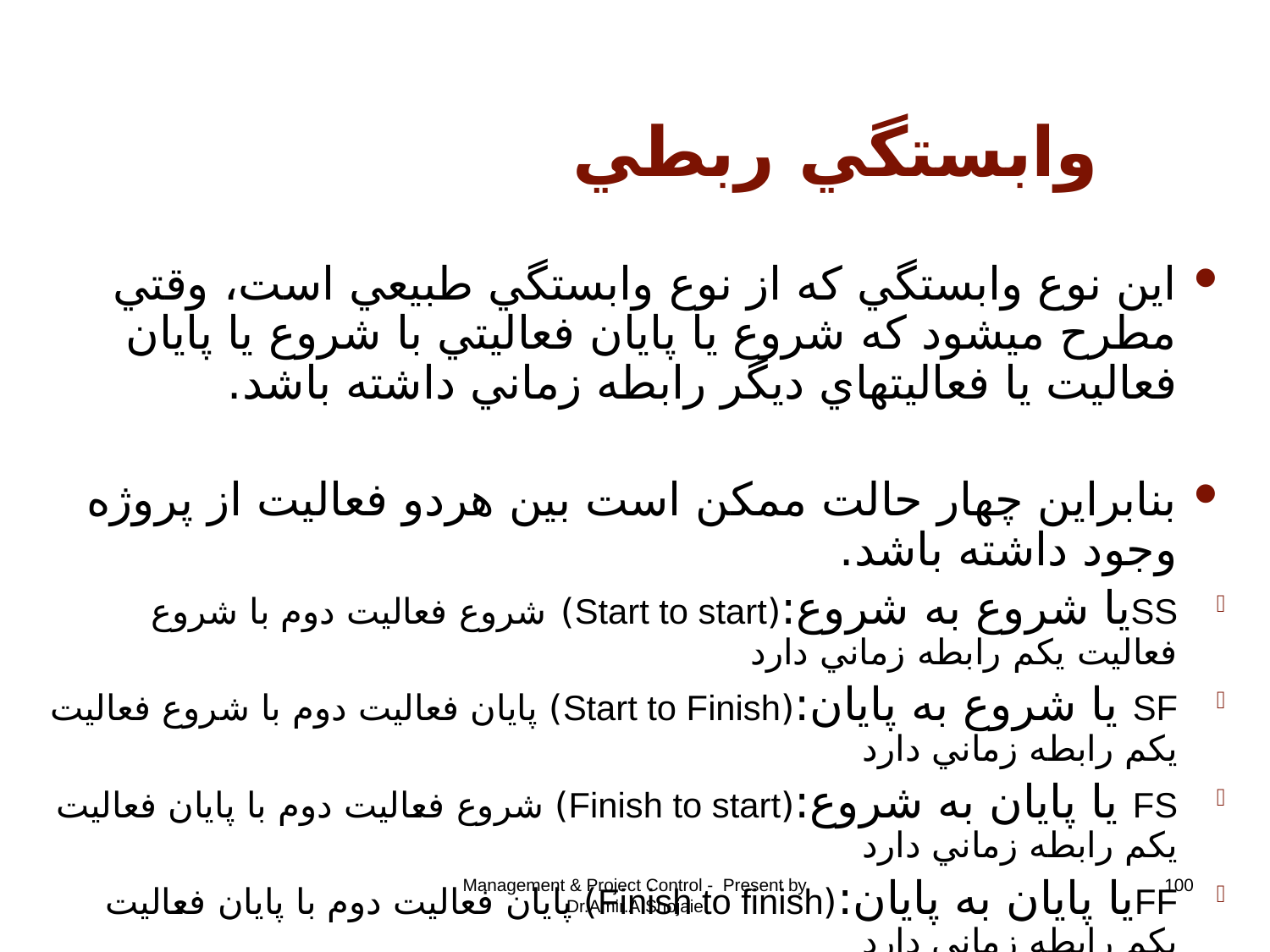

# وابستگي ربطي
اين نوع وابستگي که از نوع وابستگي طبيعي است، وقتي مطرح ميشود که شروع يا پايان فعاليتي با شروع يا پايان فعاليت يا فعاليتهاي ديگر رابطه زماني داشته باشد.

بنابراين چهار حالت ممکن است بين هردو فعاليت از پروژه وجود داشته باشد.
SSيا شروع به شروع:(Start to start) شروع فعاليت دوم با شروع فعاليت يکم رابطه زماني دارد
SF يا شروع به پايان:(Start to Finish) پايان فعاليت دوم با شروع فعاليت يکم رابطه زماني دارد
FS يا پايان به شروع:(Finish to start) شروع فعاليت دوم با پايان فعاليت يکم رابطه زماني دارد
FFيا پايان به پايان:(Finish to finish) پايان فعاليت دوم با پايان فعاليت يکم رابطه زماني دارد
Management & Project Control -  Present by Dr.Amir.A.Shojaie
100